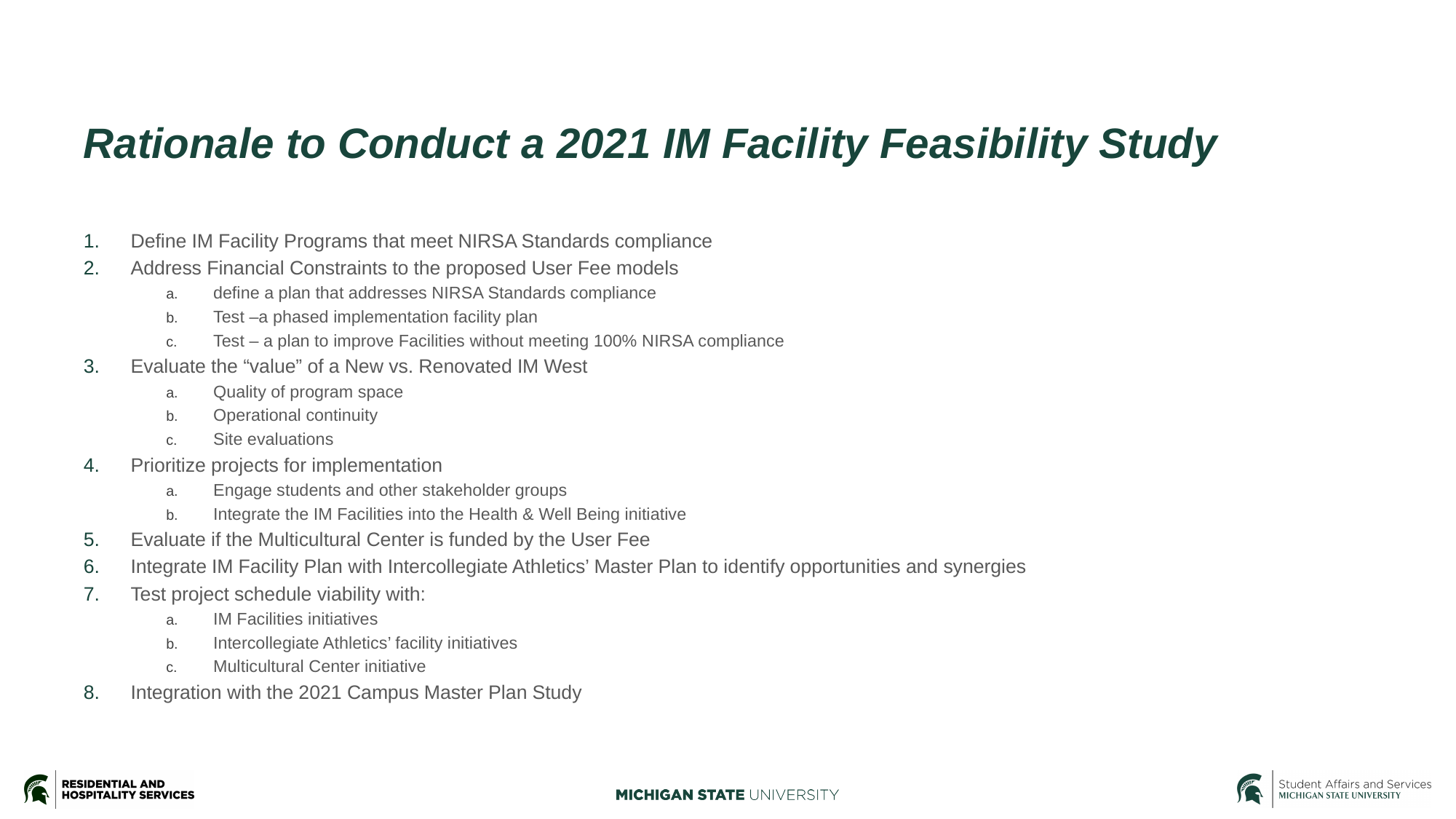

# Rationale to Conduct a 2021 IM Facility Feasibility Study
Define IM Facility Programs that meet NIRSA Standards compliance
Address Financial Constraints to the proposed User Fee models
define a plan that addresses NIRSA Standards compliance
Test –a phased implementation facility plan
Test – a plan to improve Facilities without meeting 100% NIRSA compliance
Evaluate the “value” of a New vs. Renovated IM West
Quality of program space
Operational continuity
Site evaluations
Prioritize projects for implementation
Engage students and other stakeholder groups
Integrate the IM Facilities into the Health & Well Being initiative
Evaluate if the Multicultural Center is funded by the User Fee
Integrate IM Facility Plan with Intercollegiate Athletics’ Master Plan to identify opportunities and synergies
Test project schedule viability with:
IM Facilities initiatives
Intercollegiate Athletics’ facility initiatives
Multicultural Center initiative
Integration with the 2021 Campus Master Plan Study